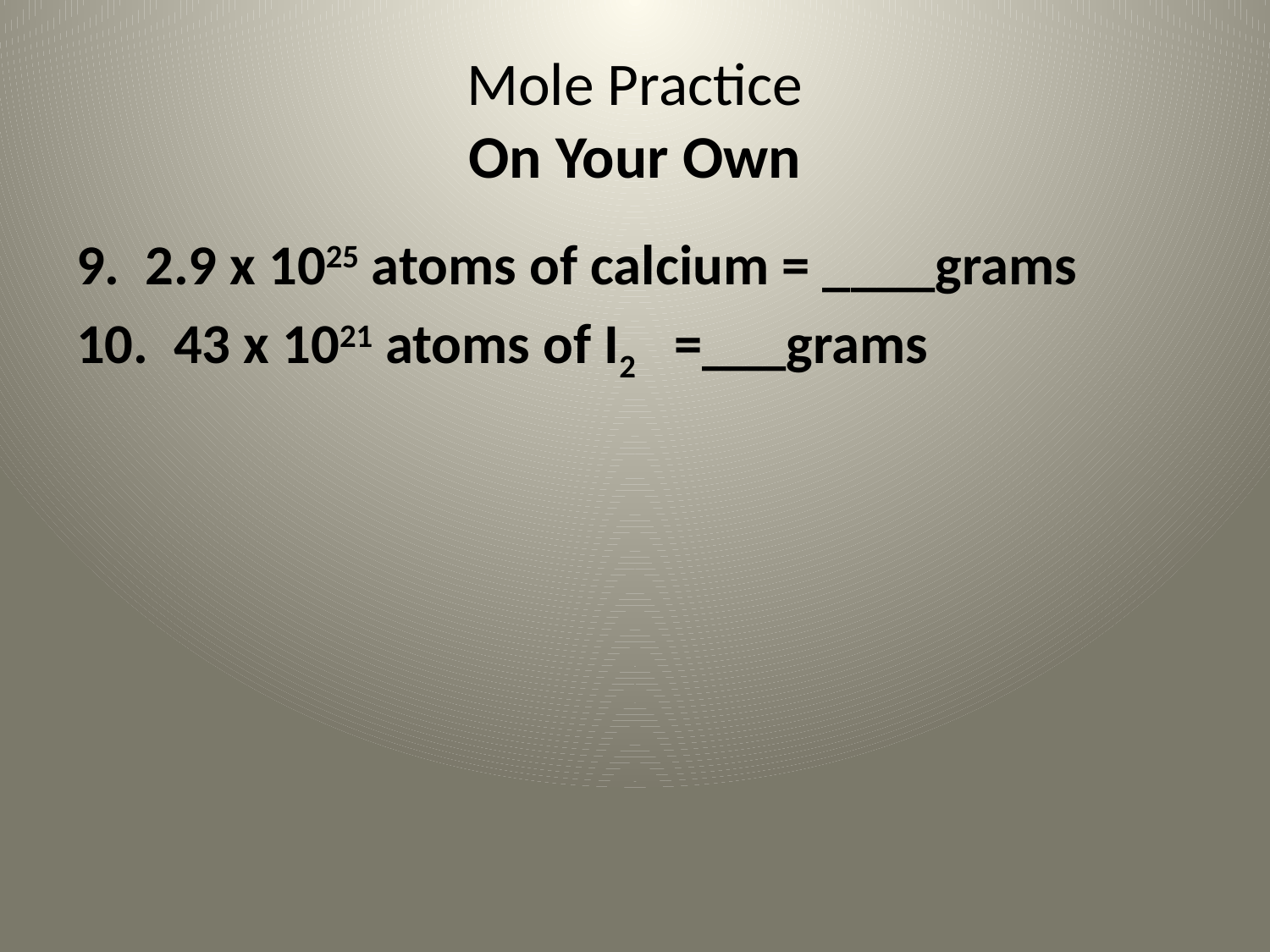

# Mole Practice On Your Own
9.  2.9 x 1025 atoms of calcium = ____grams
10.  43 x 1021 atoms of I2   =___grams